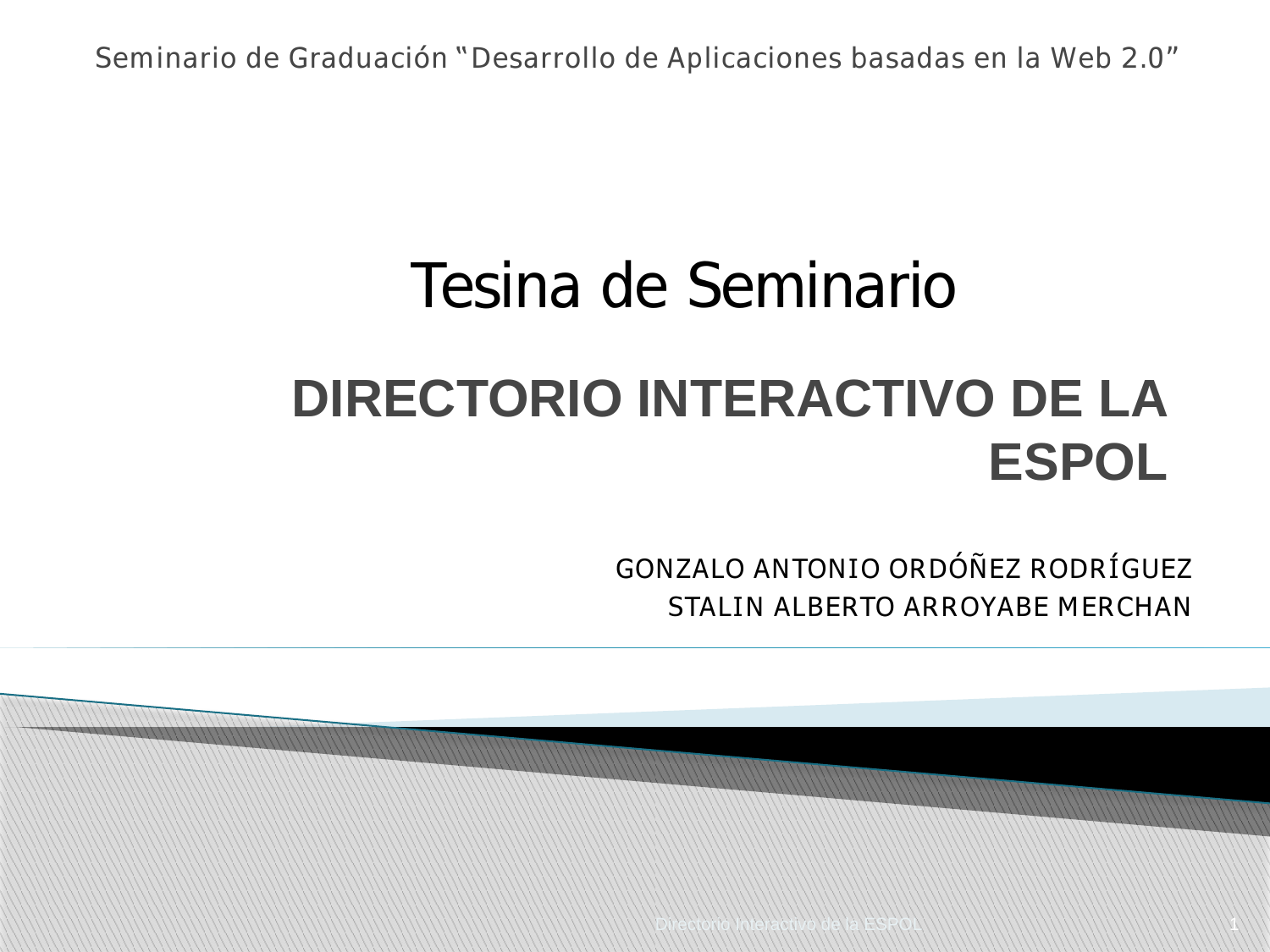

Seminario de Graduación “Desarrollo de Aplicaciones basadas en la Web 2.0”
Tesina de Seminario
# DIRECTORIO INTERACTIVO DE LA ESPOL
GONZALO ANTONIO ORDÓÑEZ RODRÍGUEZ
STALIN ALBERTO ARROYABE MERCHAN
Directorio Interactivo de la ESPOL
1